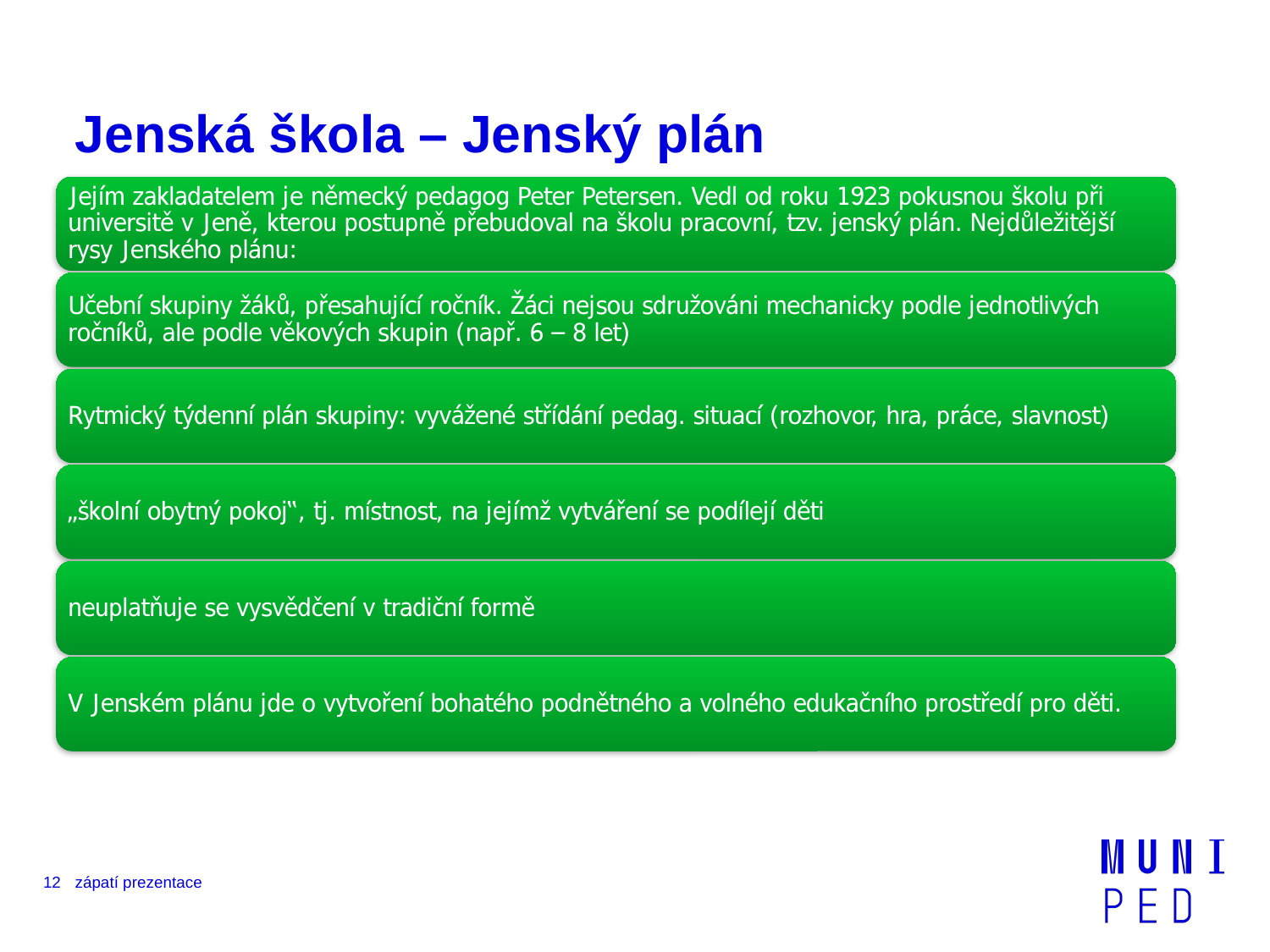

# Jenská škola – Jenský plán

Jejím zakladatelem je německý pedagog Peter Petersen. Vedl od roku 1923 pokusnou školu při universitě v Jeně, kterou postupně přebudoval na školu pracovní, tzv. jenský plán. Nejdůležitější rysy Jenského plánu:

Učební skupiny žáků, přesahující ročník. Žáci nejsou sdružováni mechanicky podle jednotlivých ročníků, ale podle věkových skupin (např. 6 – 8 let)

Rytmický týdenní plán skupiny: vyvážené střídání pedag. situací (rozhovor, hra, práce, slavnost)

„školní obytný pokoj“, tj. místnost, na jejímž vytváření se podílejí děti

neuplatňuje se vysvědčení v tradiční formě

V Jenském plánu jde o vytvoření bohatého podnětného a volného edukačního prostředí pro děti.
12
zápatí prezentace